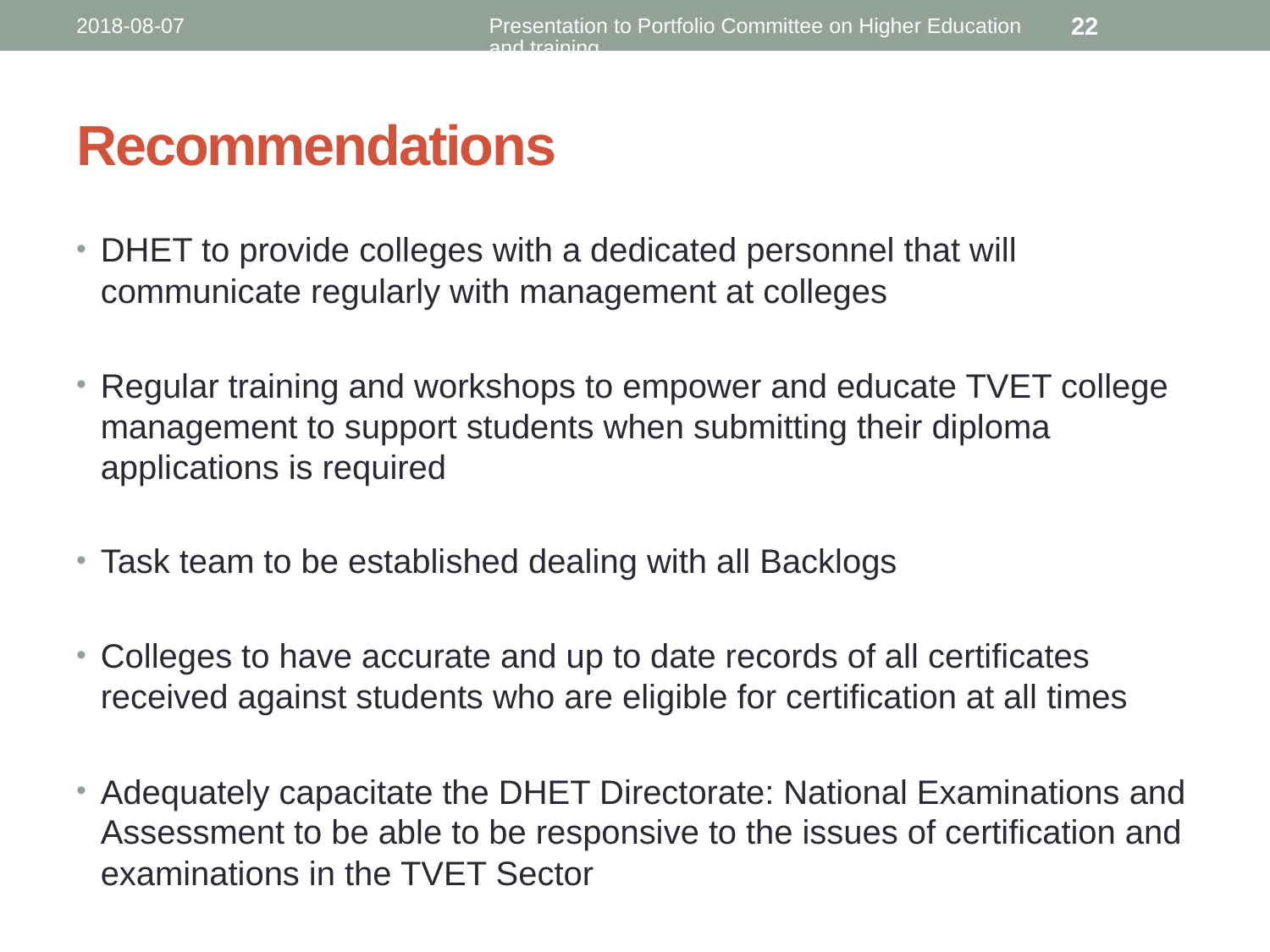

2018-08-07
Presentation to Portfolio Committee on Higher Education and training
22
# Recommendations
DHET to provide colleges with a dedicated personnel that will communicate regularly with management at colleges

Regular training and workshops to empower and educate TVET college management to support students when submitting their diploma applications is required

Task team to be established dealing with all Backlogs

Colleges to have accurate and up to date records of all certificates received against students who are eligible for certification at all times

Adequately capacitate the DHET Directorate: National Examinations and Assessment to be able to be responsive to the issues of certification and examinations in the TVET Sector